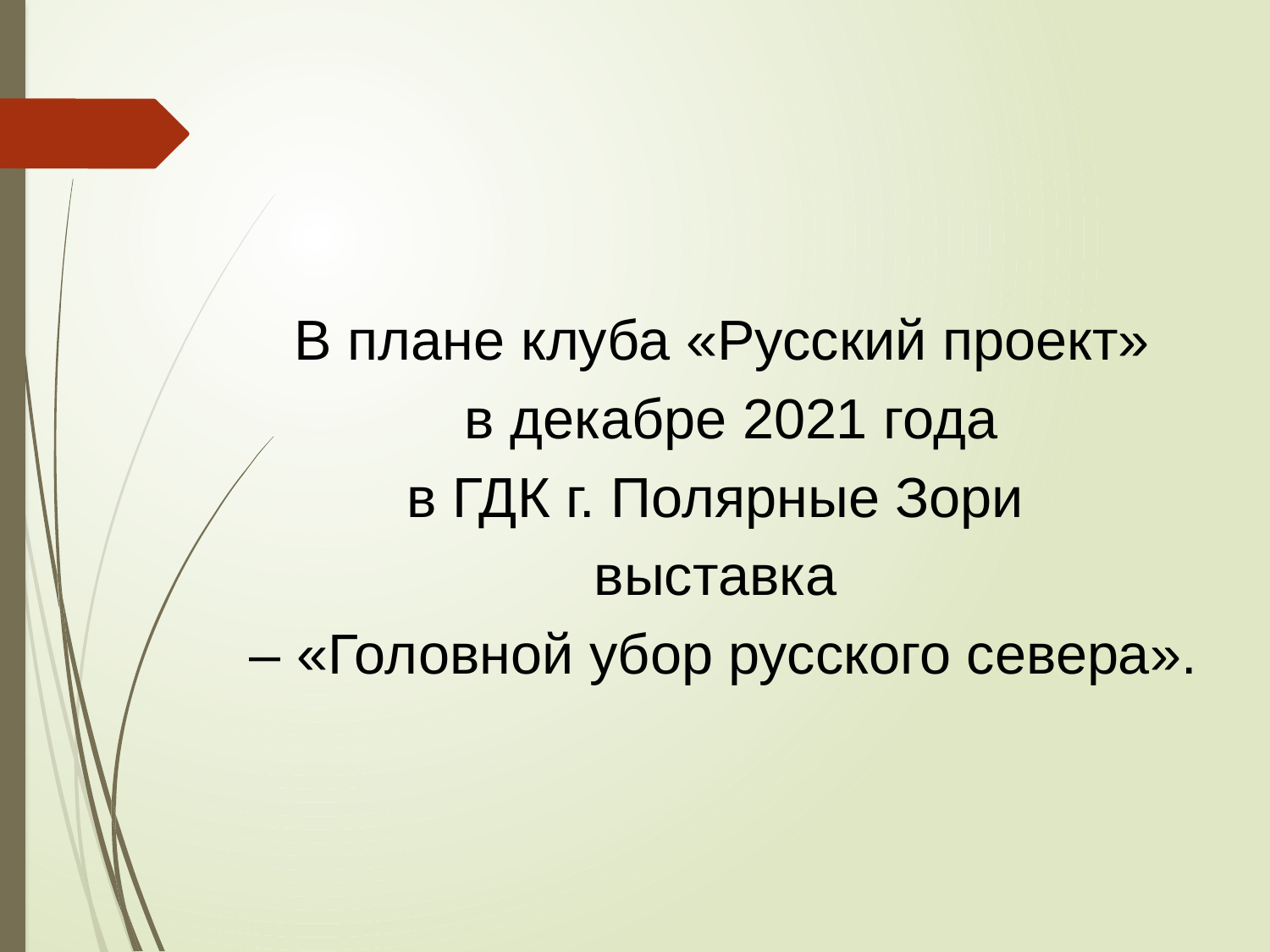

В плане клуба «Русский проект»
 в декабре 2021 года
в ГДК г. Полярные Зори
выставка
– «Головной убор русского севера».